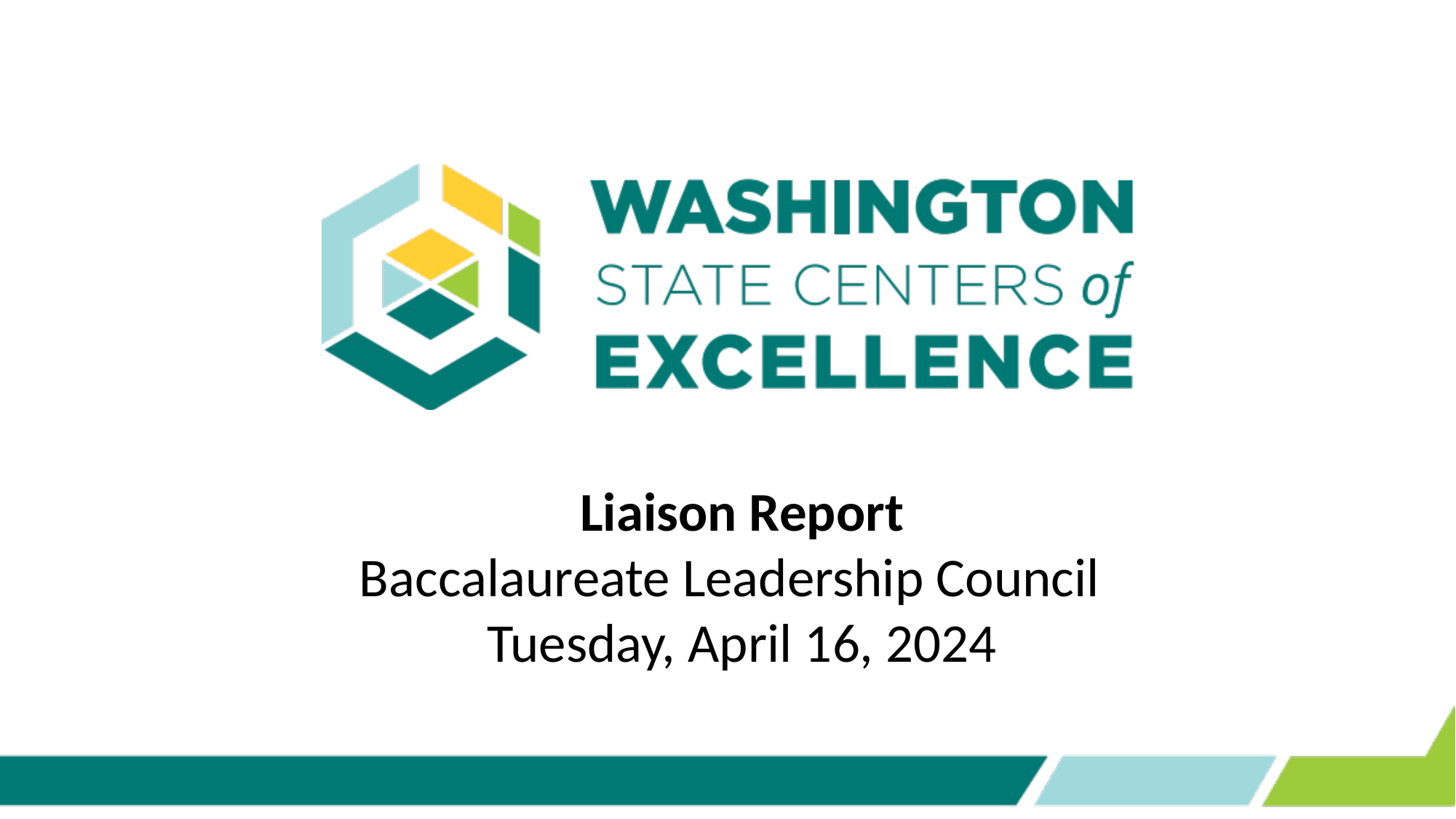

Liaison Report
Baccalaureate Leadership Council
Tuesday, April 16, 2024